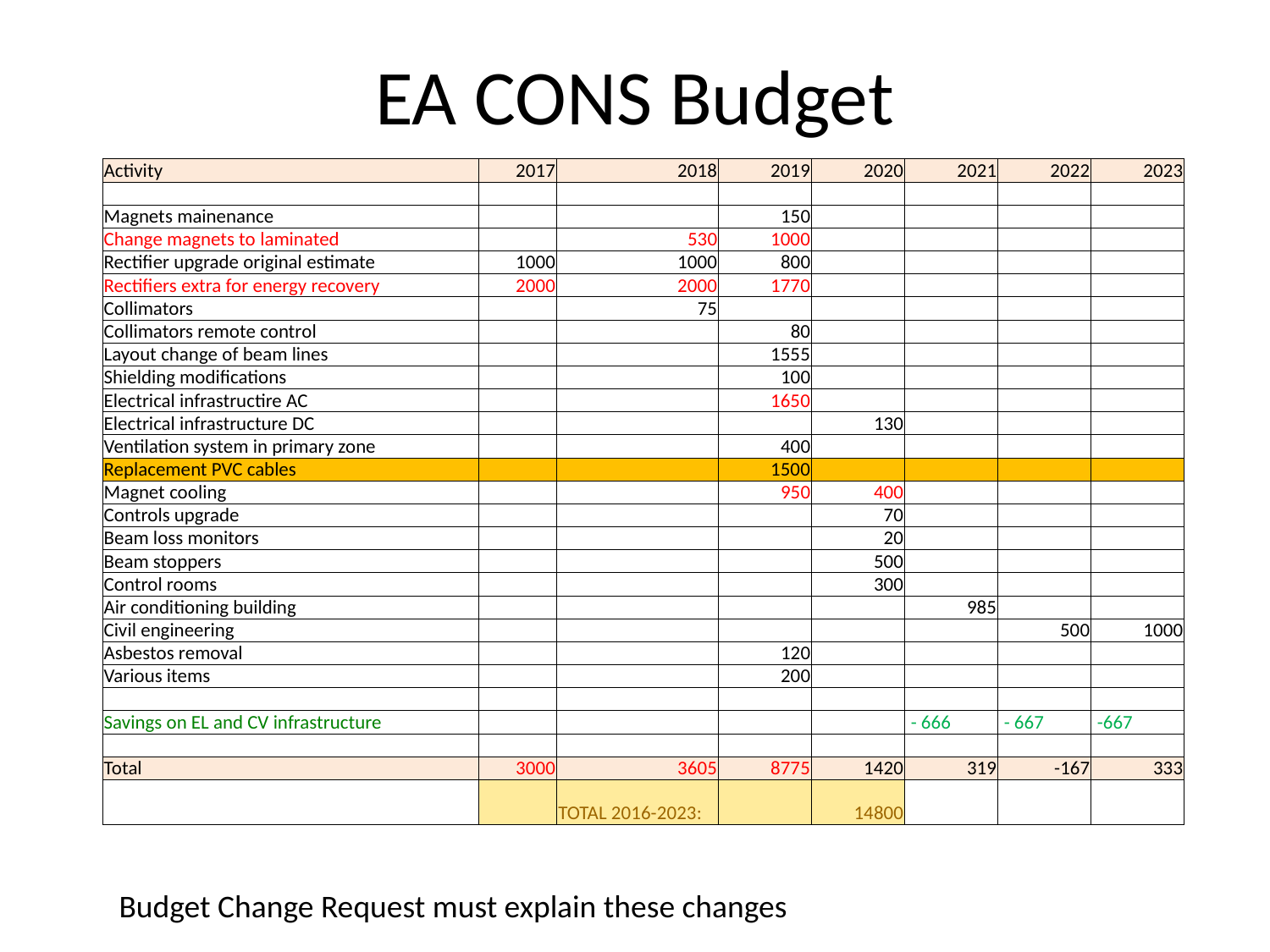

# EA CONS Budget
| Activity | 2017 | 2018 | 2019 | 2020 | 2021 | 2022 | 2023 |
| --- | --- | --- | --- | --- | --- | --- | --- |
|  |  |  |  |  |  |  |  |
| Magnets mainenance |  |  | 150 |  |  |  |  |
| Change magnets to laminated |  | 530 | 1000 |  |  |  |  |
| Rectifier upgrade original estimate | 1000 | 1000 | 800 |  |  |  |  |
| Rectifiers extra for energy recovery | 2000 | 2000 | 1770 |  |  |  |  |
| Collimators |  | 75 |  |  |  |  |  |
| Collimators remote control |  |  | 80 |  |  |  |  |
| Layout change of beam lines |  |  | 1555 |  |  |  |  |
| Shielding modifications |  |  | 100 |  |  |  |  |
| Electrical infrastructire AC |  |  | 1650 |  |  |  |  |
| Electrical infrastructure DC |  |  |  | 130 |  |  |  |
| Ventilation system in primary zone |  |  | 400 |  |  |  |  |
| Replacement PVC cables |  |  | 1500 |  |  |  |  |
| Magnet cooling |  |  | 950 | 400 |  |  |  |
| Controls upgrade |  |  |  | 70 |  |  |  |
| Beam loss monitors |  |  |  | 20 |  |  |  |
| Beam stoppers |  |  |  | 500 |  |  |  |
| Control rooms |  |  |  | 300 |  |  |  |
| Air conditioning building |  |  |  |  | 985 |  |  |
| Civil engineering |  |  |  |  |  | 500 | 1000 |
| Asbestos removal |  |  | 120 |  |  |  |  |
| Various items |  |  | 200 |  |  |  |  |
|  |  |  |  |  |  |  |  |
| Savings on EL and CV infrastructure |  |  |  |  | - 666 | - 667 | -667 |
|  |  |  |  |  |  |  |  |
| Total | 3000 | 3605 | 8775 | 1420 | 319 | -167 | 333 |
|  |  | TOTAL 2016-2023: |  | 14800 |  |  |  |
Budget Change Request must explain these changes